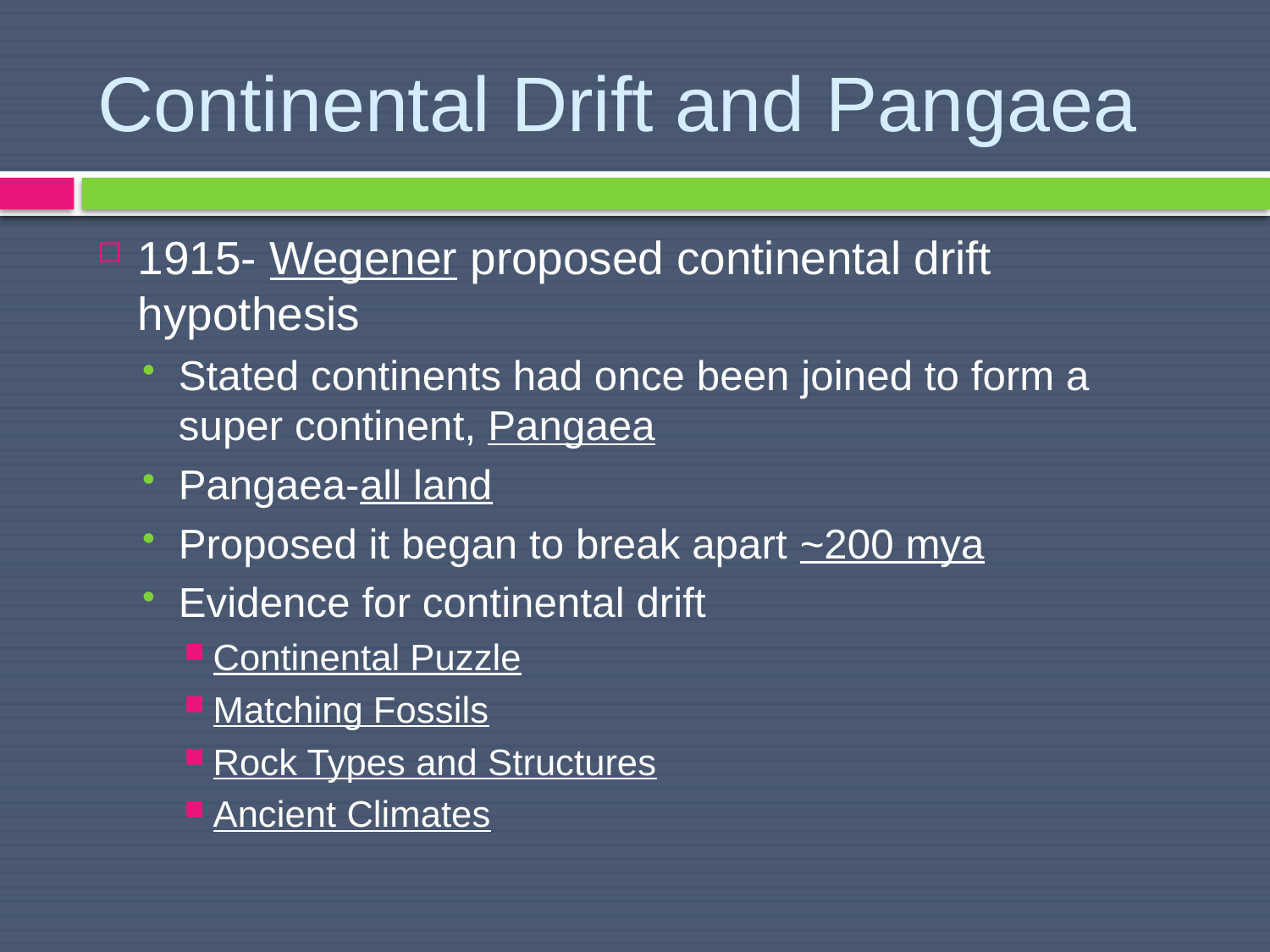

# Continental Drift and Pangaea
1915- Wegener proposed continental drift hypothesis
Stated continents had once been joined to form a super continent, Pangaea
Pangaea-all land
Proposed it began to break apart ~200 mya
Evidence for continental drift
Continental Puzzle
Matching Fossils
Rock Types and Structures
Ancient Climates